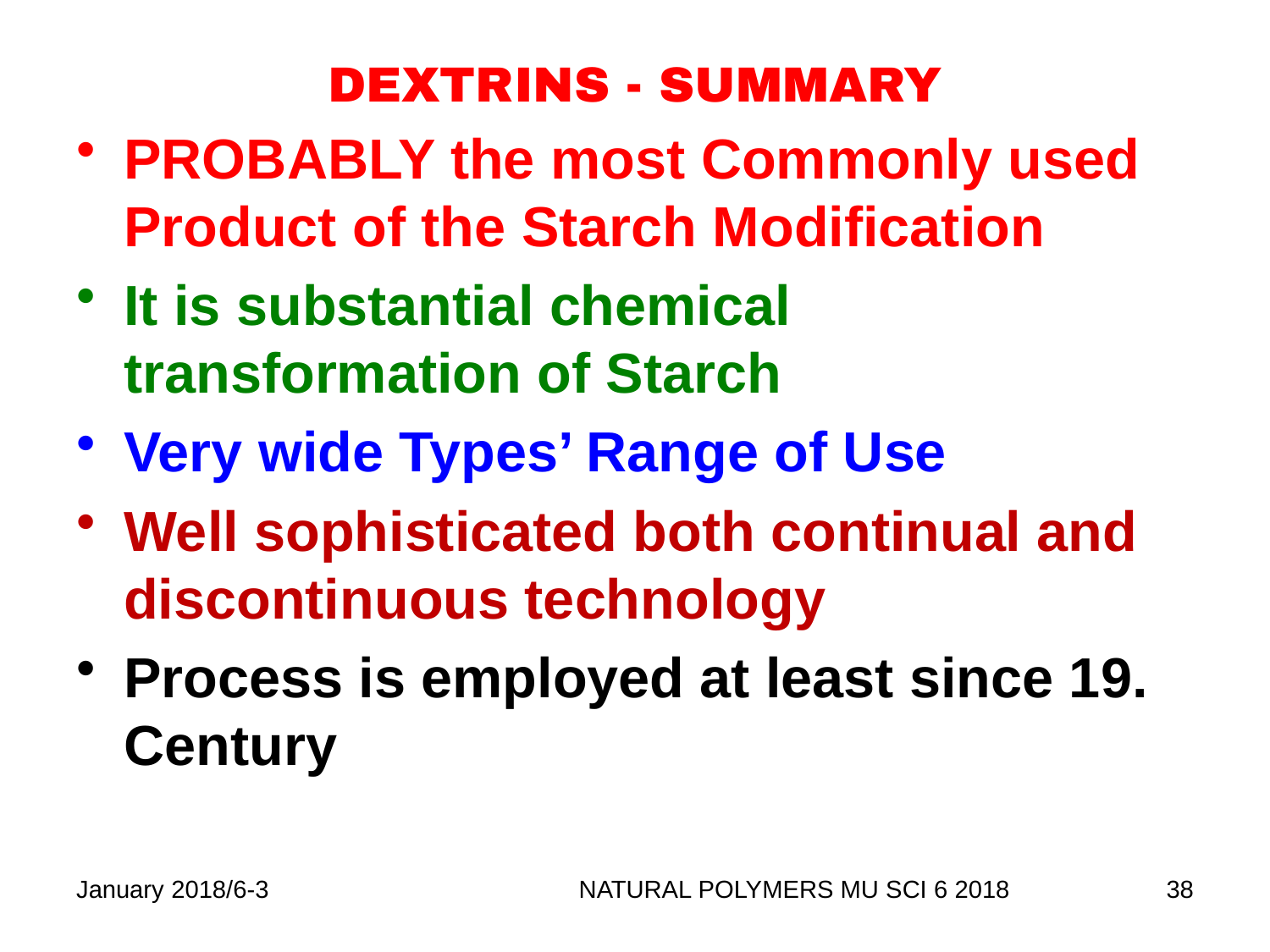

# DEXTRINS - sUMMARY
PROBABLY the most Commonly used Product of the Starch Modification
It is substantial chemical transformation of Starch
Very wide Types’ Range of Use
Well sophisticated both continual and discontinuous technology
Process is employed at least since 19. Century
January 2018/6-3
NATURAL POLYMERS MU SCI 6 2018
38